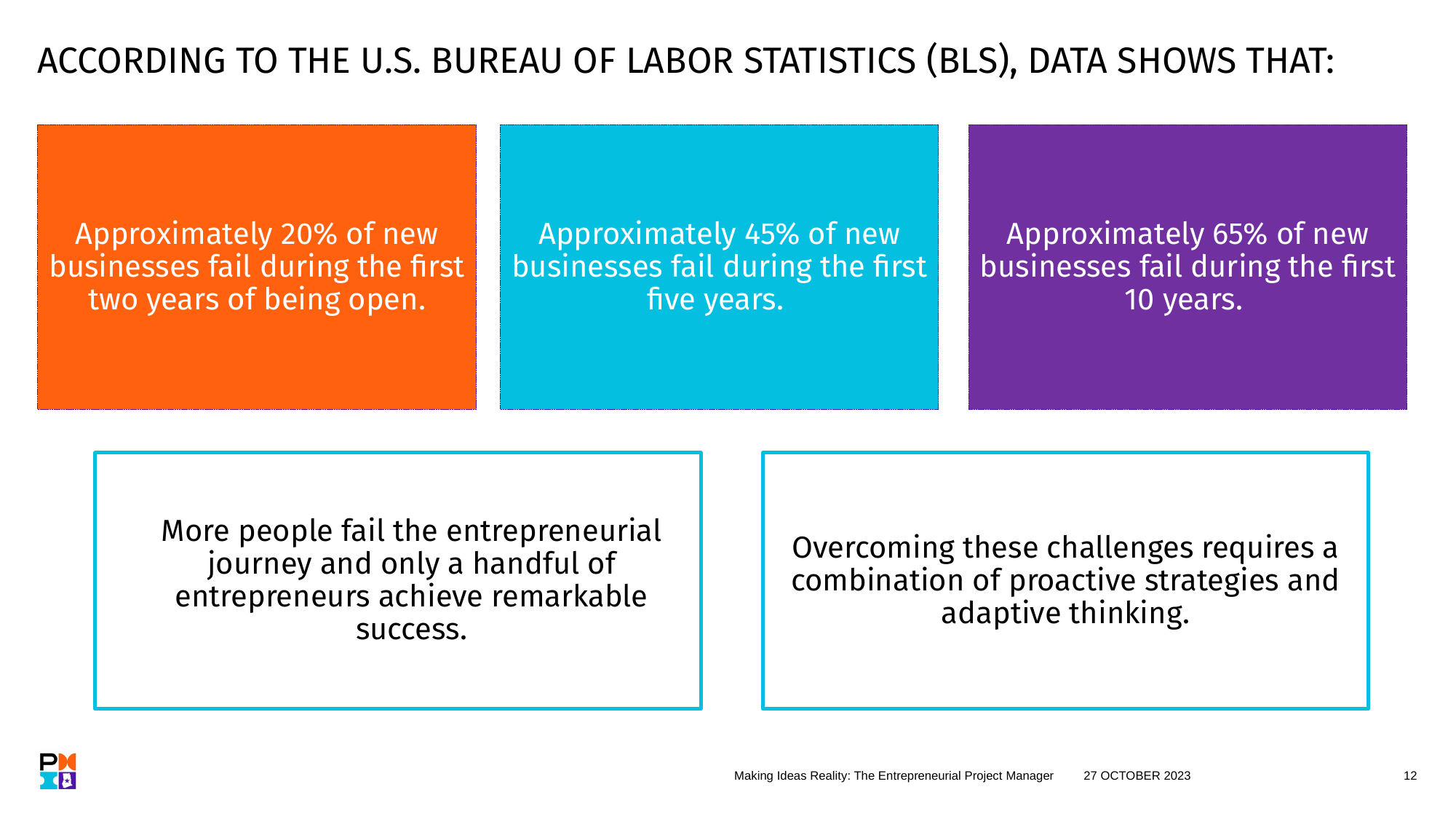

# ACCORDING TO THE U.S. BUREAU OF LABOR STATISTICS (BLS), DATA SHOWS THAT:
Approximately 20% of new businesses fail during the first two years of being open.
Approximately 45% of new businesses fail during the first five years.
Approximately 65% of new businesses fail during the first 10 years.
More people fail the entrepreneurial journey and only a handful of entrepreneurs achieve remarkable success.
Overcoming these challenges requires a combination of proactive strategies and adaptive thinking.
Making Ideas Reality: The Entrepreneurial Project Manager
27 October 2023
12